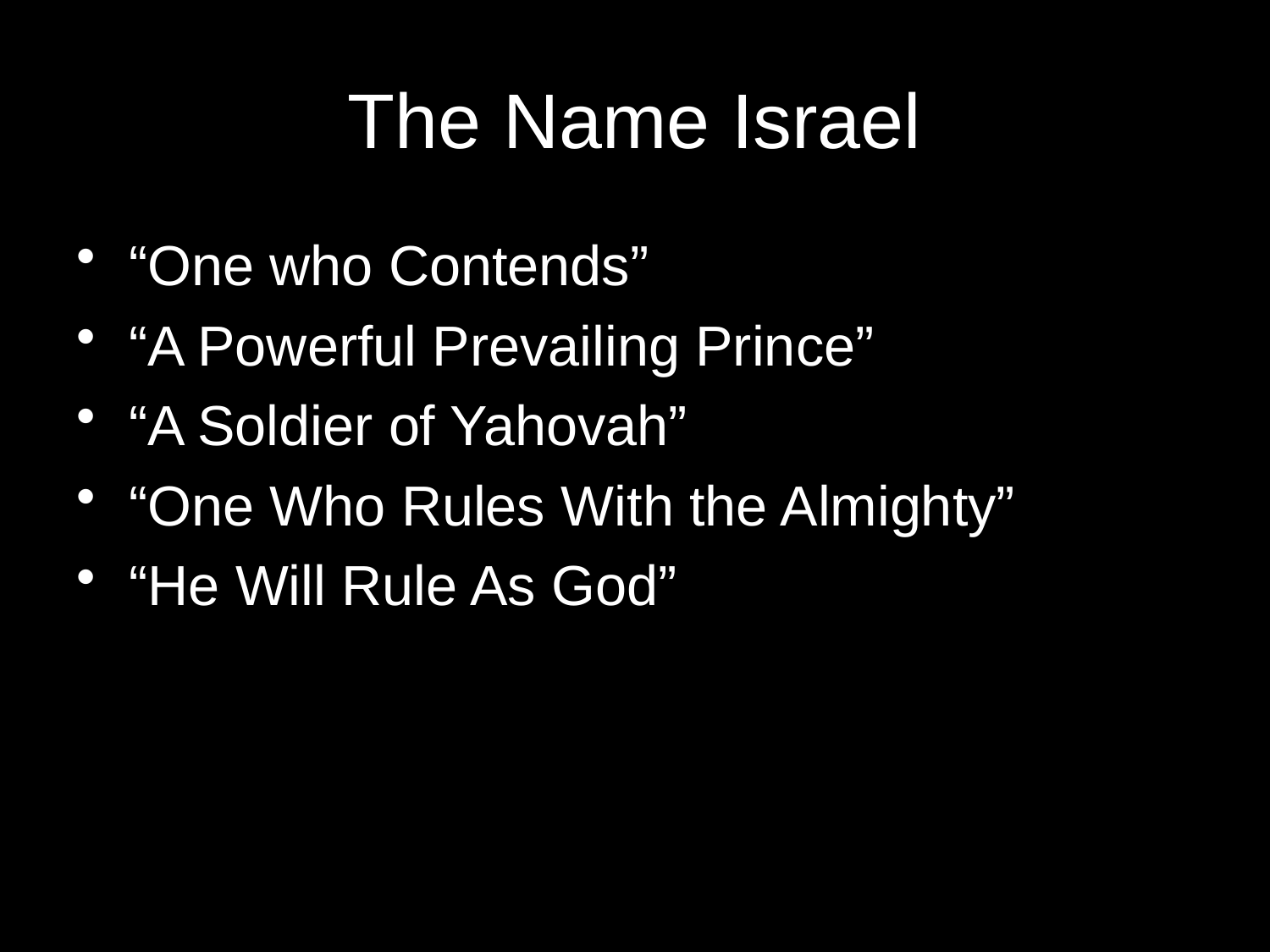

# The Name Israel
“One who Contends”
“A Powerful Prevailing Prince”
“A Soldier of Yahovah”
“One Who Rules With the Almighty”
“He Will Rule As God”

21